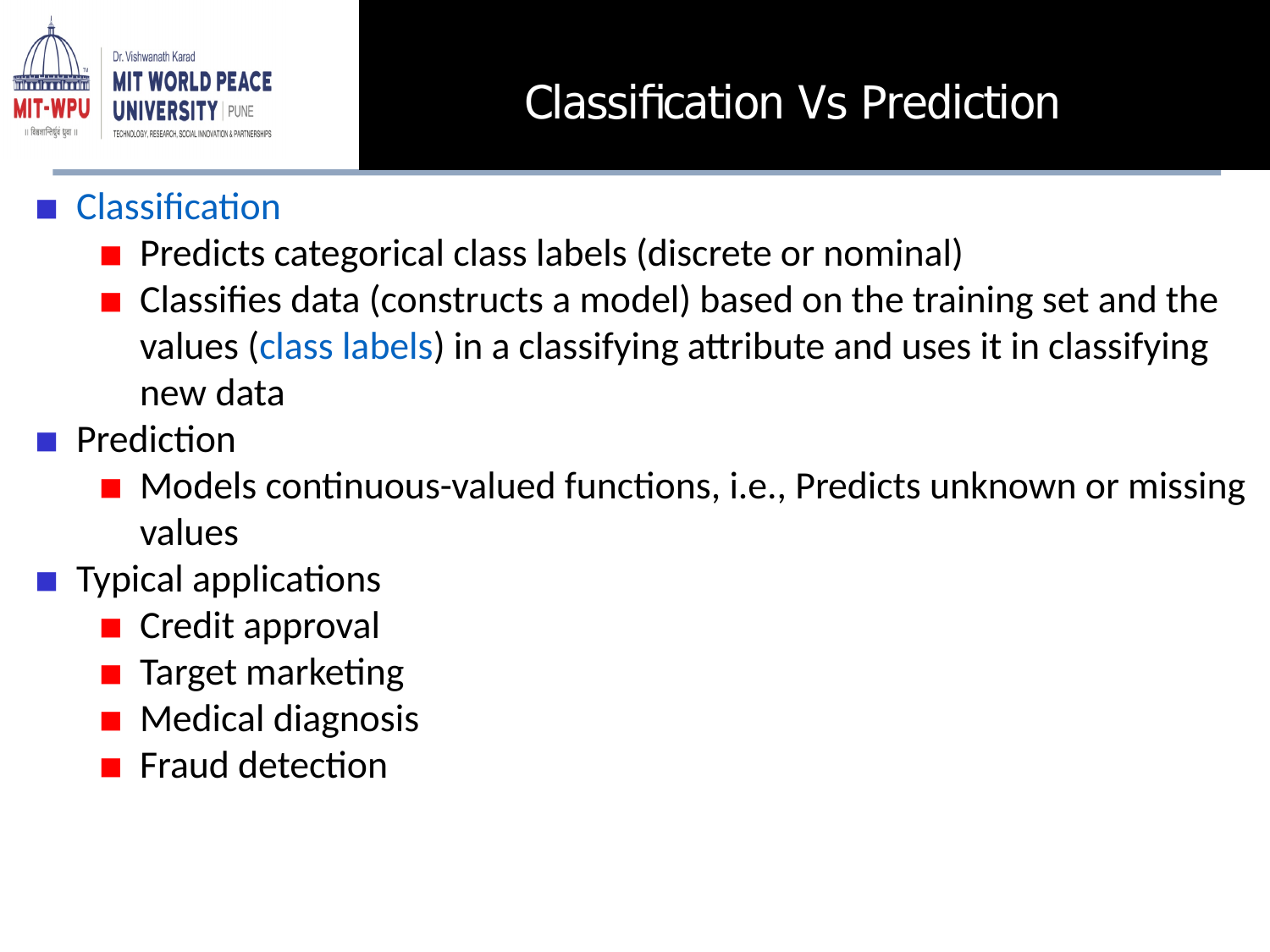

Classification Vs Prediction
Classification
Predicts categorical class labels (discrete or nominal)
Classifies data (constructs a model) based on the training set and the values (class labels) in a classifying attribute and uses it in classifying new data
Prediction
Models continuous-valued functions, i.e., Predicts unknown or missing values
Typical applications
Credit approval
Target marketing
Medical diagnosis
Fraud detection